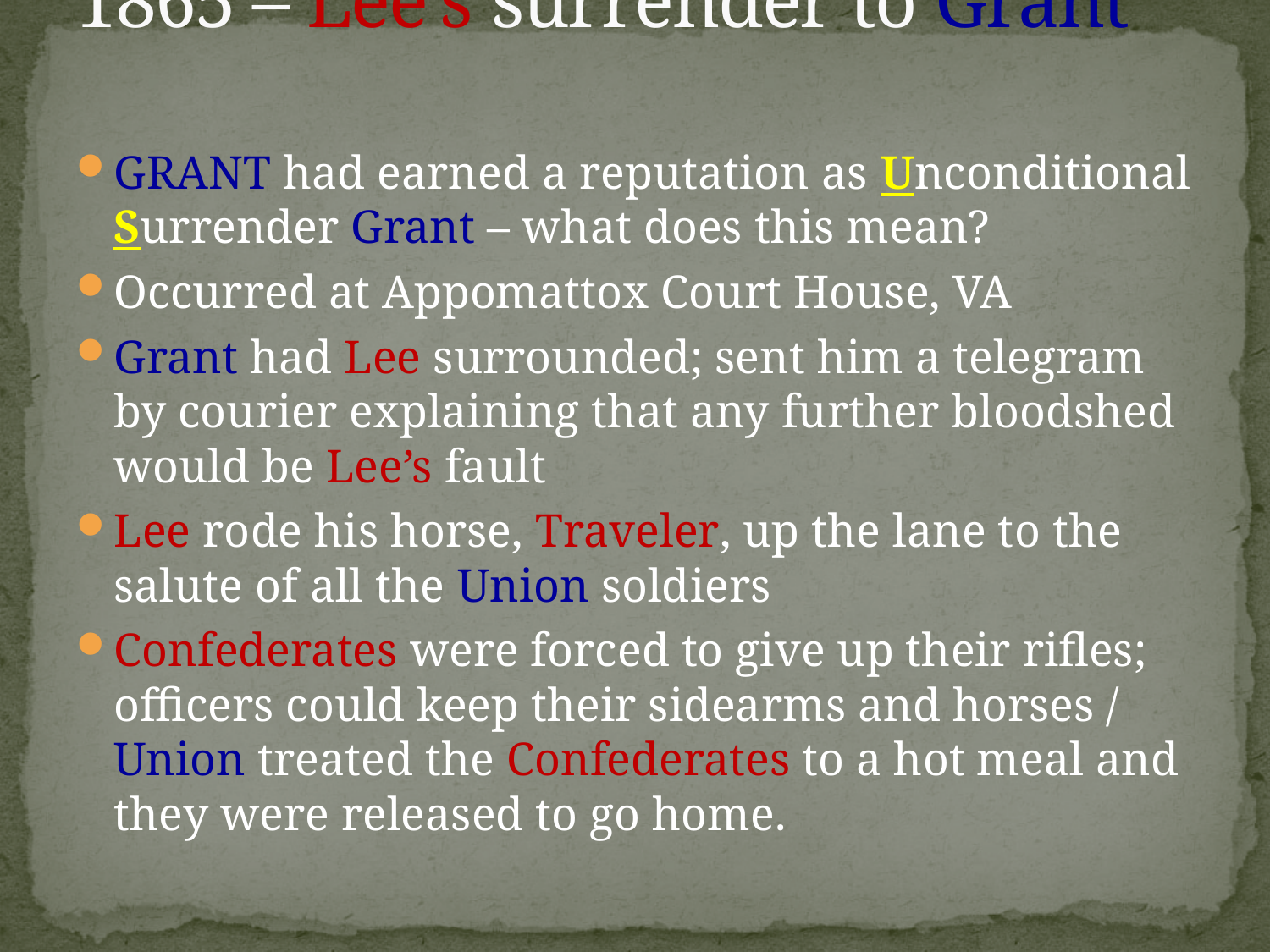

# 1865 – Lee’s surrender to Grant
GRANT had earned a reputation as Unconditional Surrender Grant – what does this mean?
Occurred at Appomattox Court House, VA
Grant had Lee surrounded; sent him a telegram by courier explaining that any further bloodshed would be Lee’s fault
Lee rode his horse, Traveler, up the lane to the salute of all the Union soldiers
Confederates were forced to give up their rifles; officers could keep their sidearms and horses / Union treated the Confederates to a hot meal and they were released to go home.